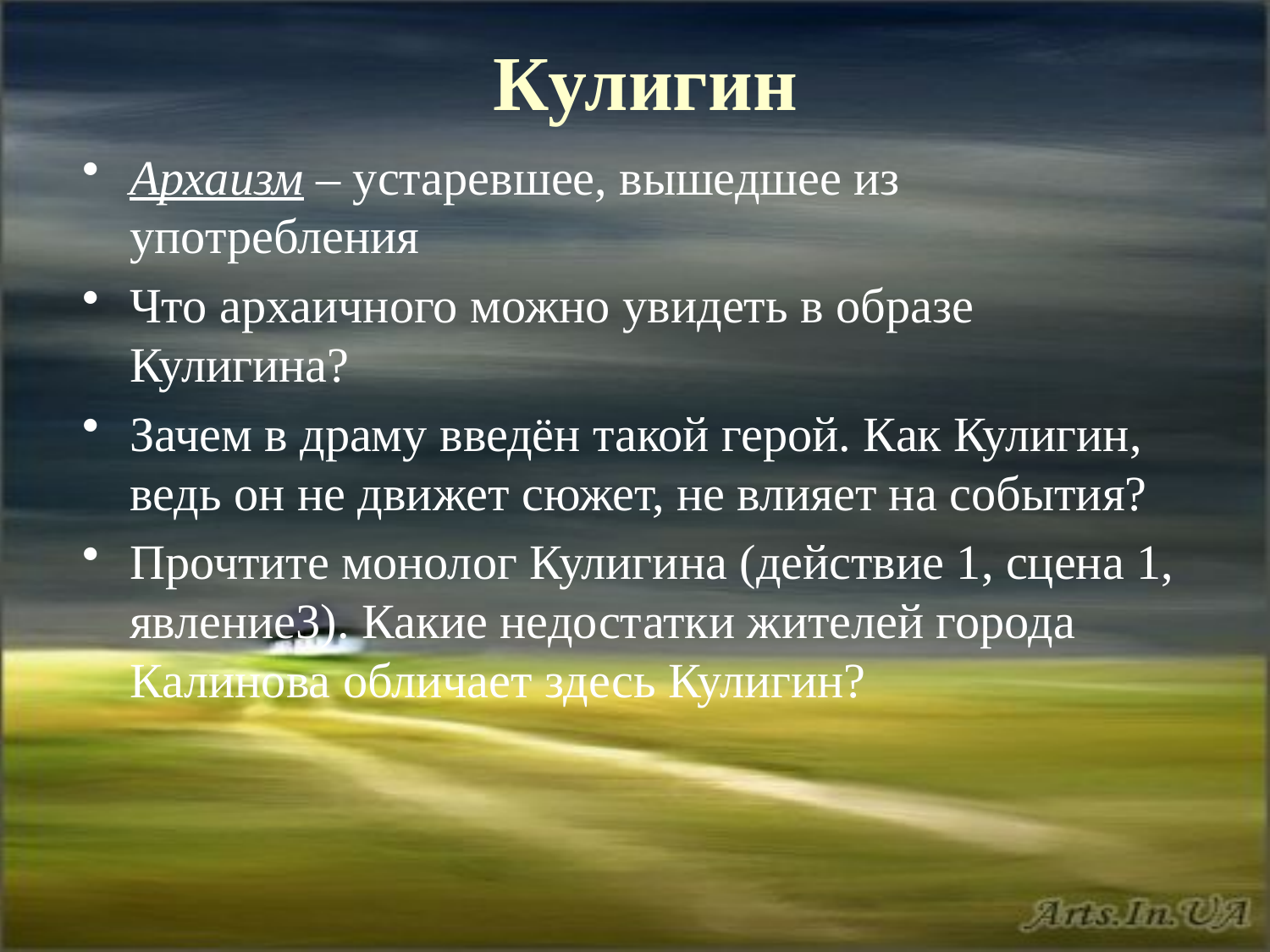

# Кулигин
Архаизм – устаревшее, вышедшее из употребления
Что архаичного можно увидеть в образе Кулигина?
Зачем в драму введён такой герой. Как Кулигин, ведь он не движет сюжет, не влияет на события?
Прочтите монолог Кулигина (действие 1, сцена 1, явление3). Какие недостатки жителей города Калинова обличает здесь Кулигин?